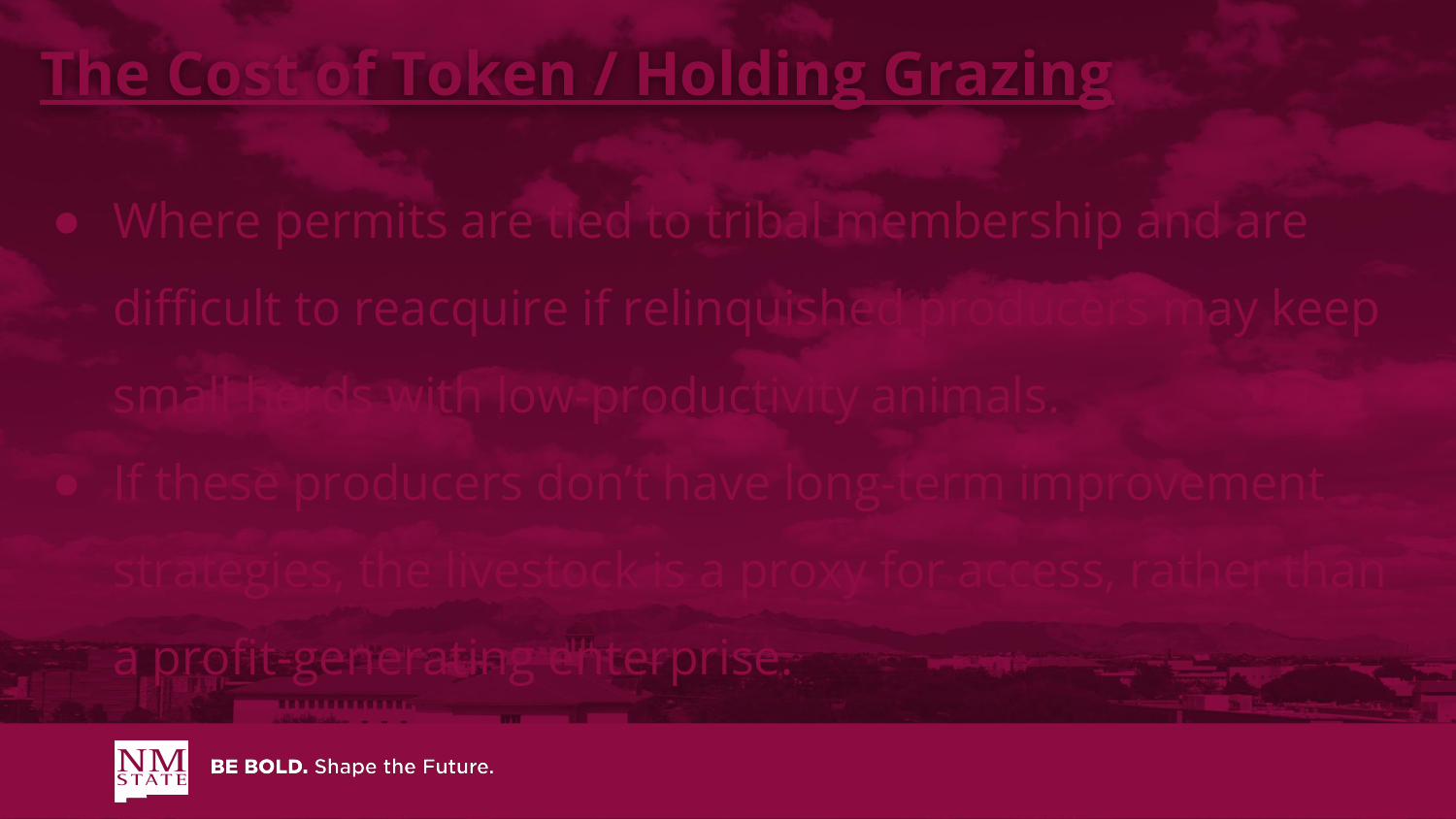

The Cost of Token / Holding Grazing

Where permits are tied to tribal membership and are difficult to reacquire if relinquished producers may keep small herds with low-productivity animals.
If these producers don’t have long-term improvement strategies, the livestock is a proxy for access, rather than a profit-generating enterprise.